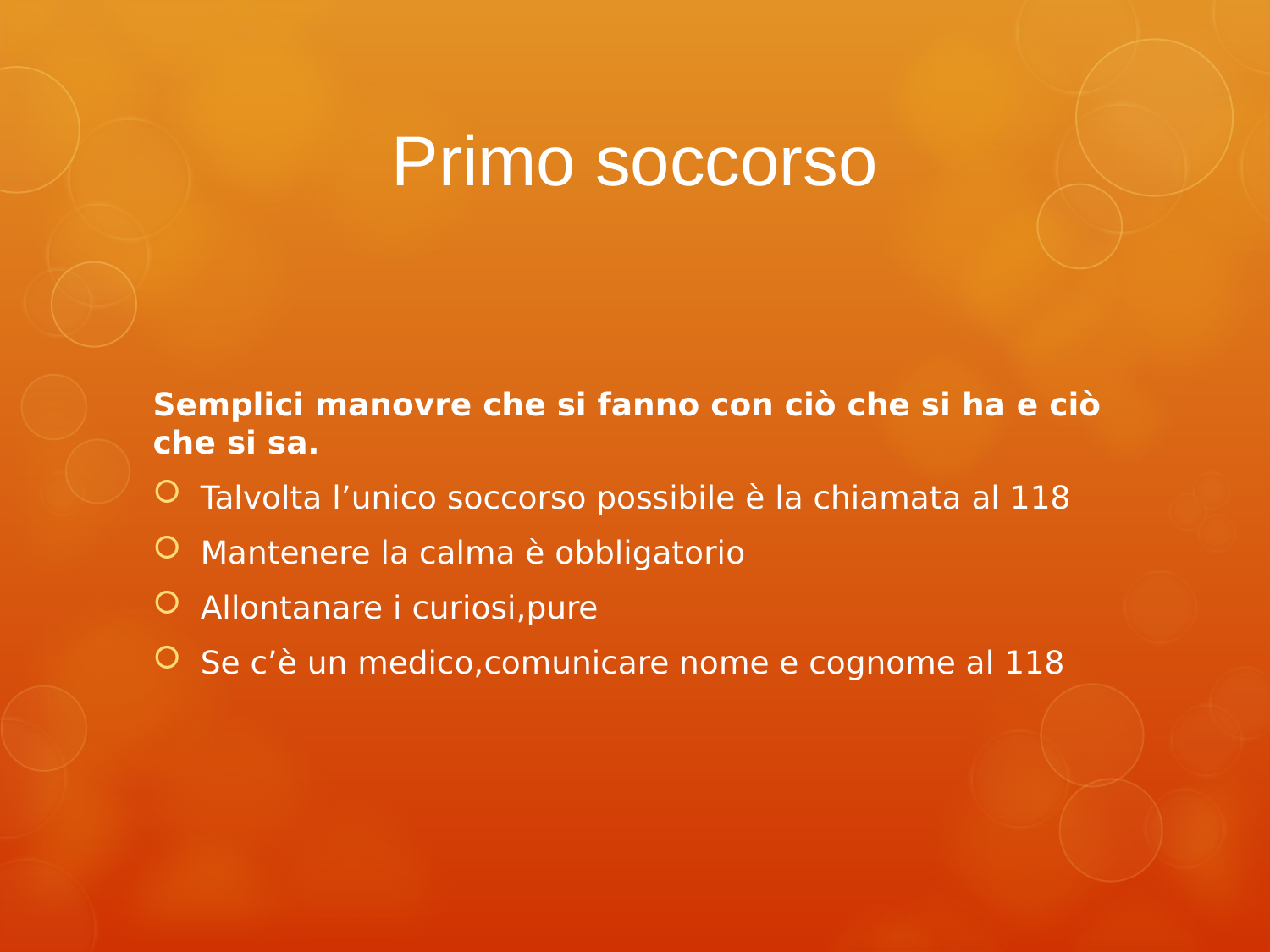

# Primo soccorso
Semplici manovre che si fanno con ciò che si ha e ciò che si sa.
Talvolta l’unico soccorso possibile è la chiamata al 118
Mantenere la calma è obbligatorio
Allontanare i curiosi,pure
Se c’è un medico,comunicare nome e cognome al 118